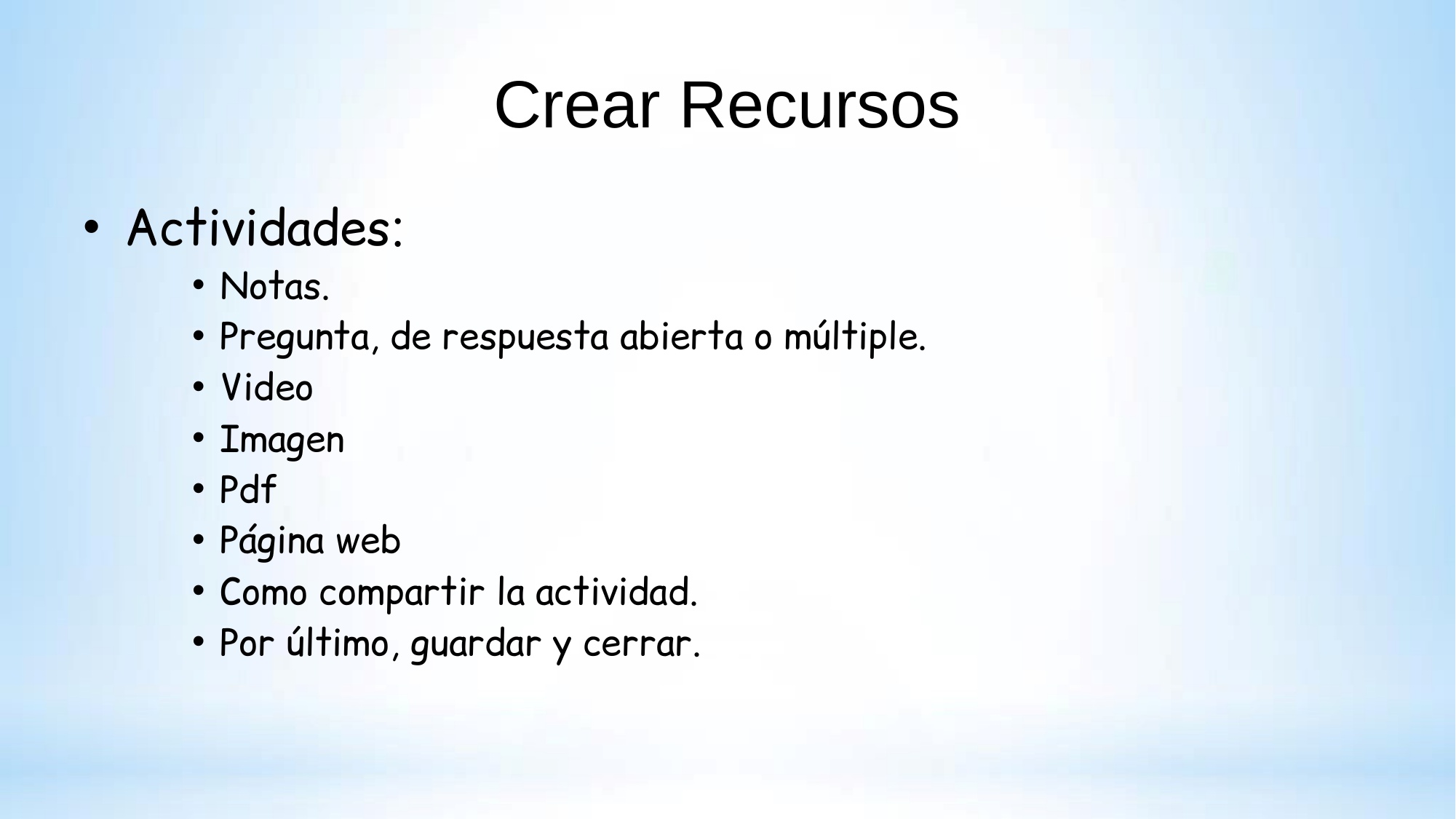

# Crear Recursos
Actividades:
Notas.
Pregunta, de respuesta abierta o múltiple.
Video
Imagen
Pdf
Página web
Como compartir la actividad.
Por último, guardar y cerrar.